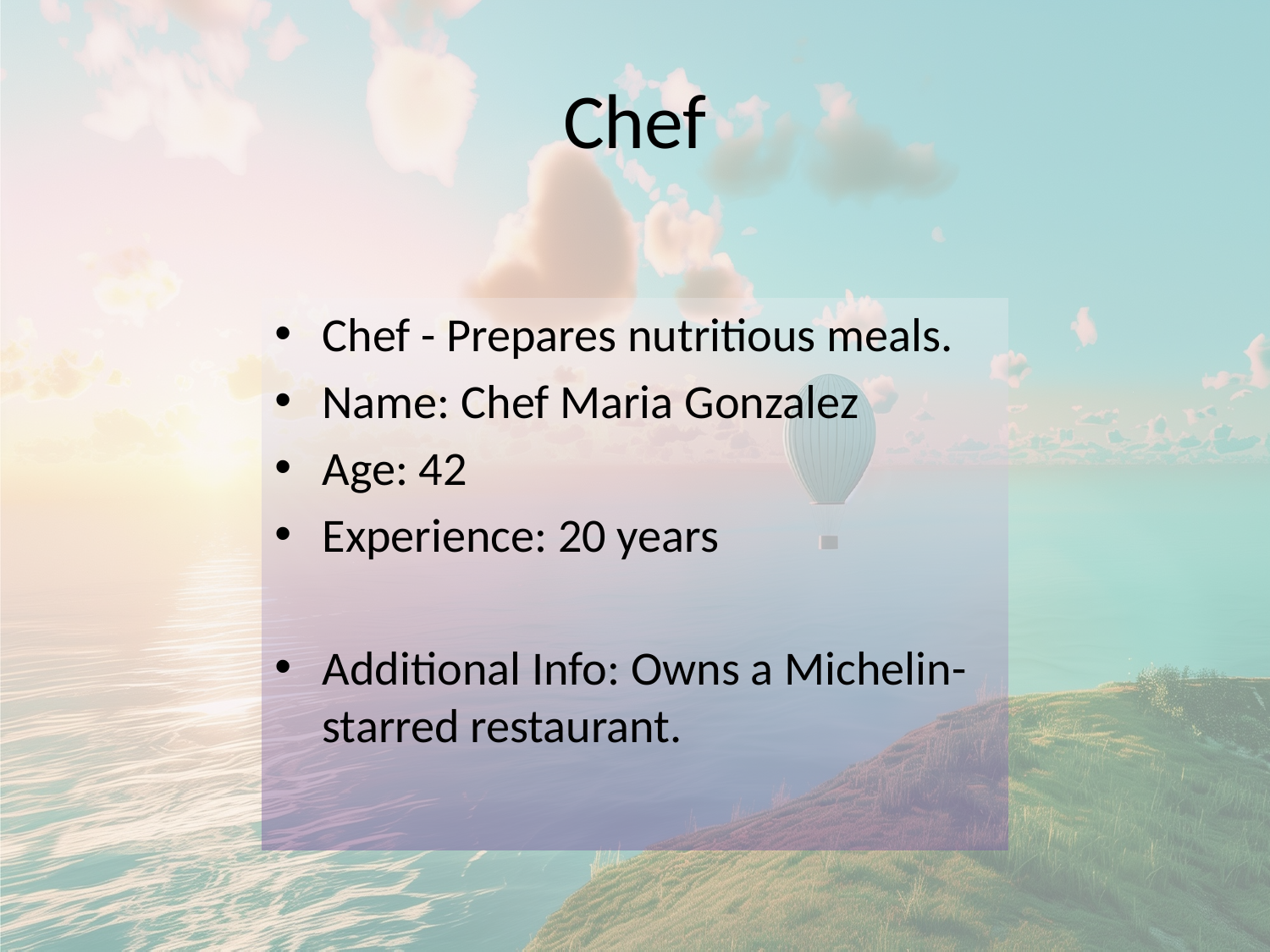

# Chef
Chef - Prepares nutritious meals.
Name: Chef Maria Gonzalez
Age: 42
Experience: 20 years

Additional Info: Owns a Michelin-starred restaurant.